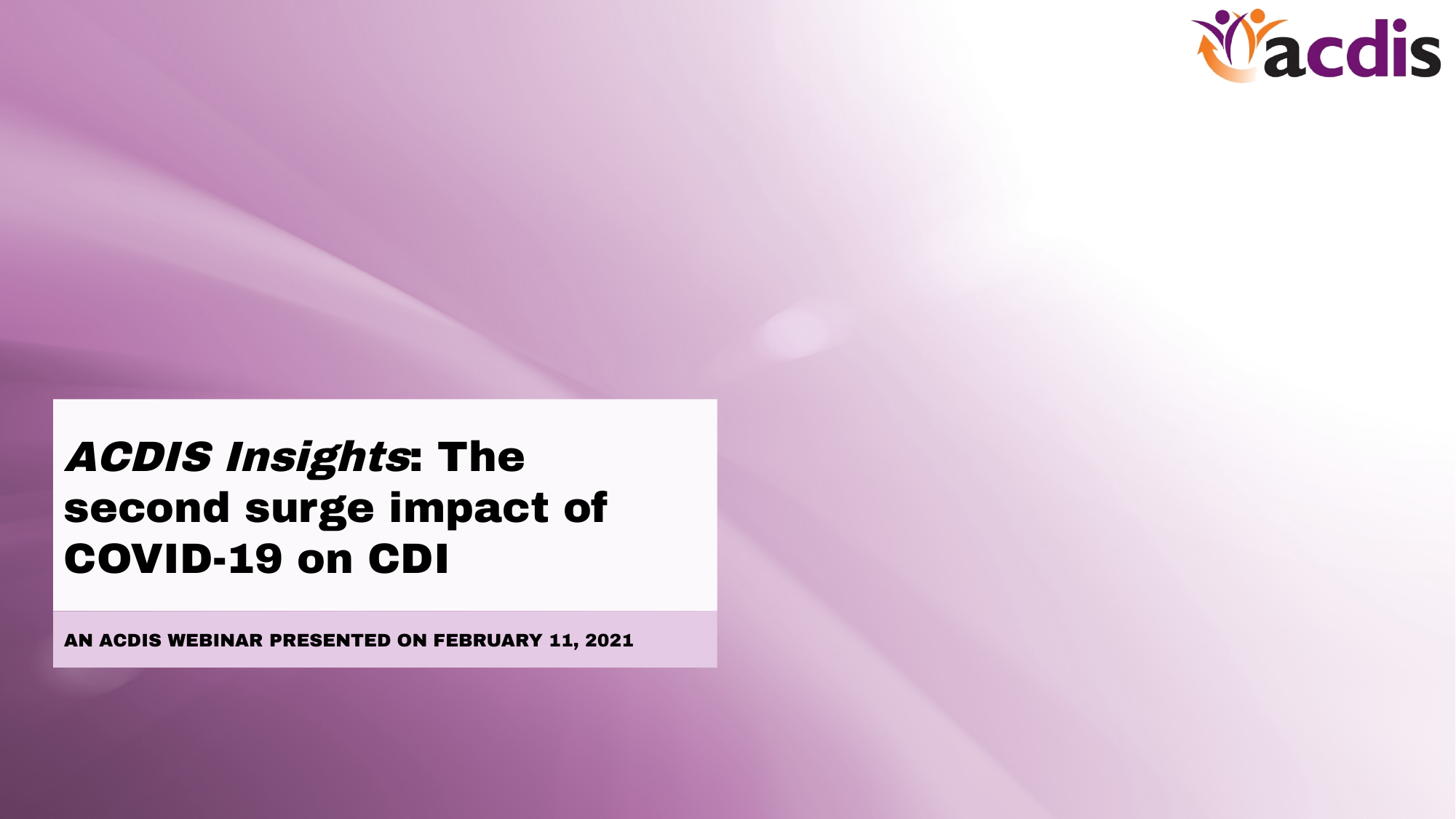

ACDIS Insights: The second surge impact of COVID-19 on CDI
AN ACDIS WEBINAR PRESENTED ON FEBRUARY 11, 2021